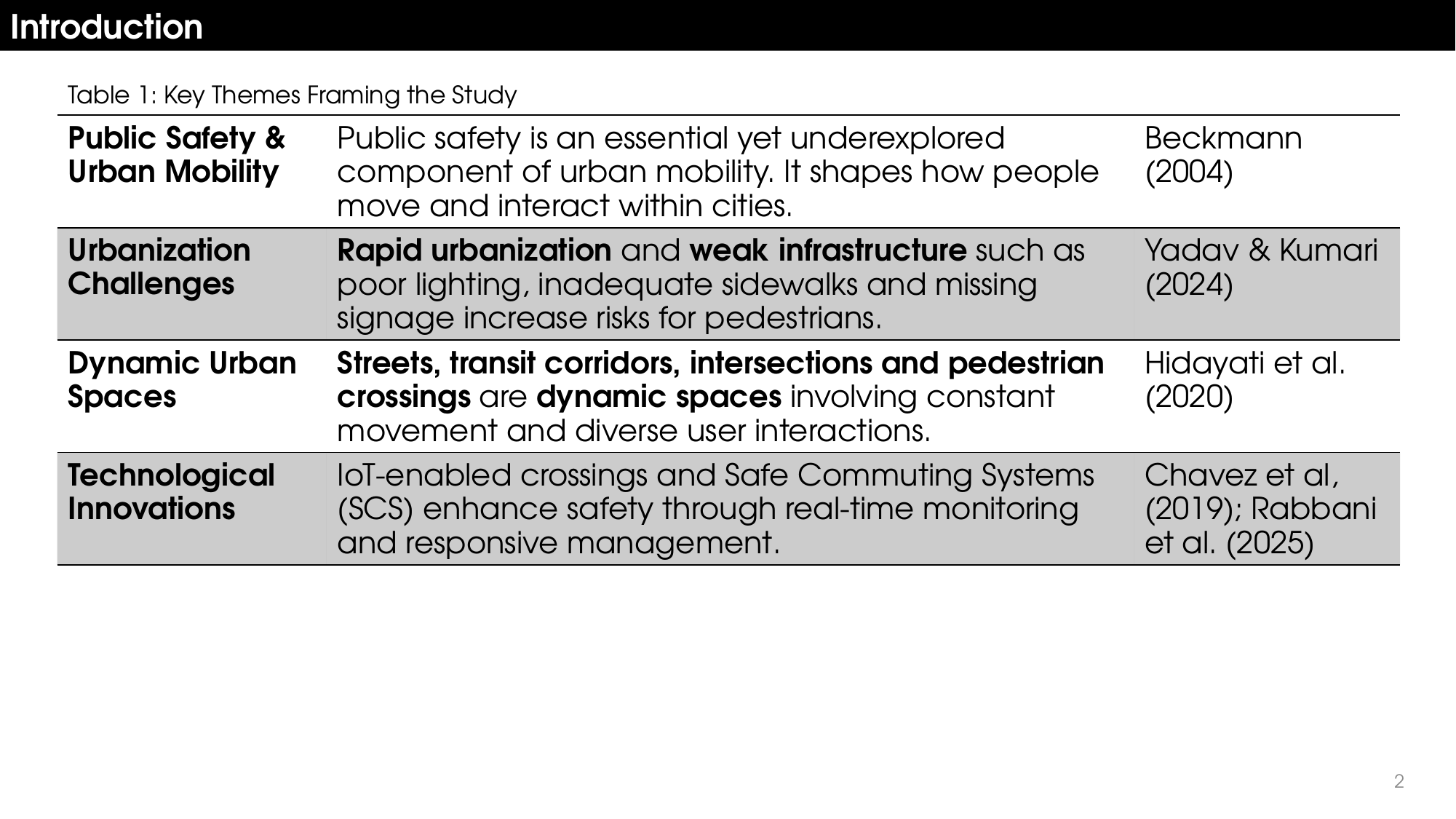

Introduction
Table 1: Key Themes Framing the Study
| Public Safety & Urban Mobility | Public safety is an essential yet underexplored component of urban mobility. It shapes how people move and interact within cities. | Beckmann (2004) |
| --- | --- | --- |
| Urbanization Challenges | Rapid urbanization and weak infrastructure such as poor lighting, inadequate sidewalks and missing signage increase risks for pedestrians. | Yadav & Kumari (2024) |
| Dynamic Urban Spaces | Streets, transit corridors, intersections and pedestrian crossings are dynamic spaces involving constant movement and diverse user interactions. | Hidayati et al. (2020) |
| Technological Innovations | IoT-enabled crossings and Safe Commuting Systems (SCS) enhance safety through real-time monitoring and responsive management. | Chavez et al, (2019); Rabbani et al. (2025) |
2